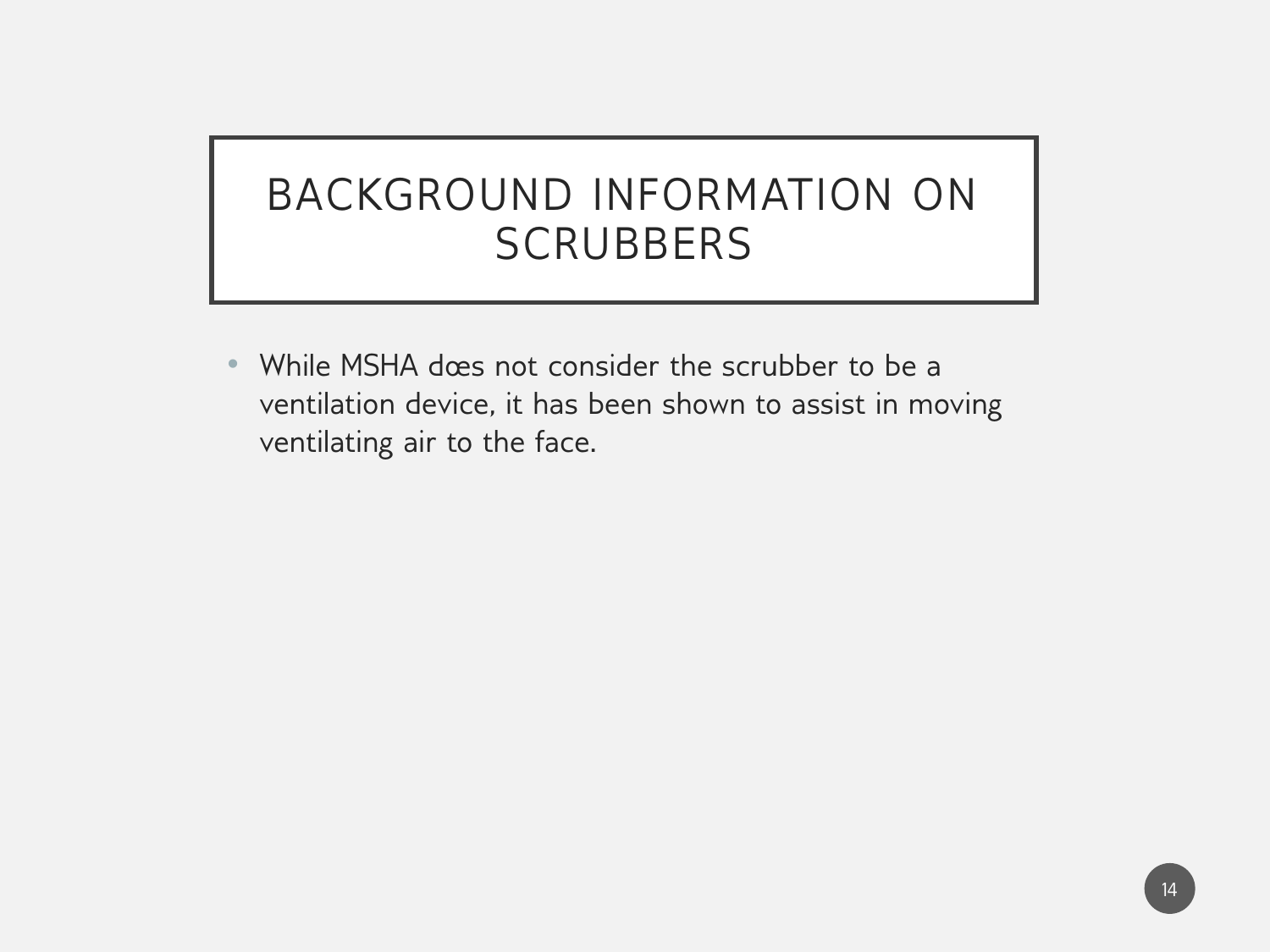

# Background Information on Scrubbers
While MSHA does not consider the scrubber to be a ventilation device, it has been shown to assist in moving ventilating air to the face.

14